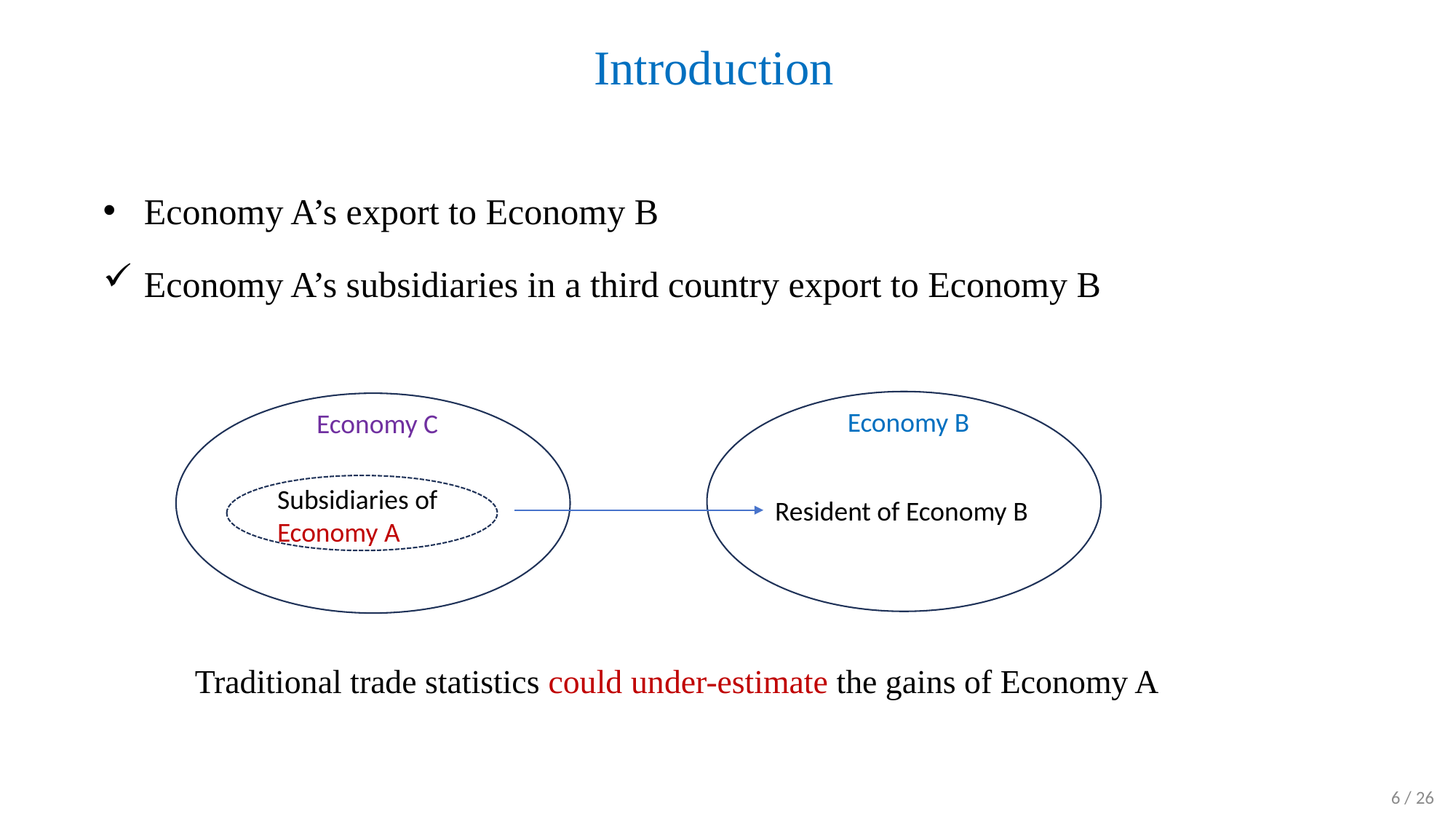

# Introduction
Economy A’s export to Economy B
Economy A’s subsidiaries in a third country export to Economy B

Economy B
Economy C

Subsidiaries of Economy A
Resident of Economy B
Traditional trade statistics could under-estimate the gains of Economy A
6 / 26